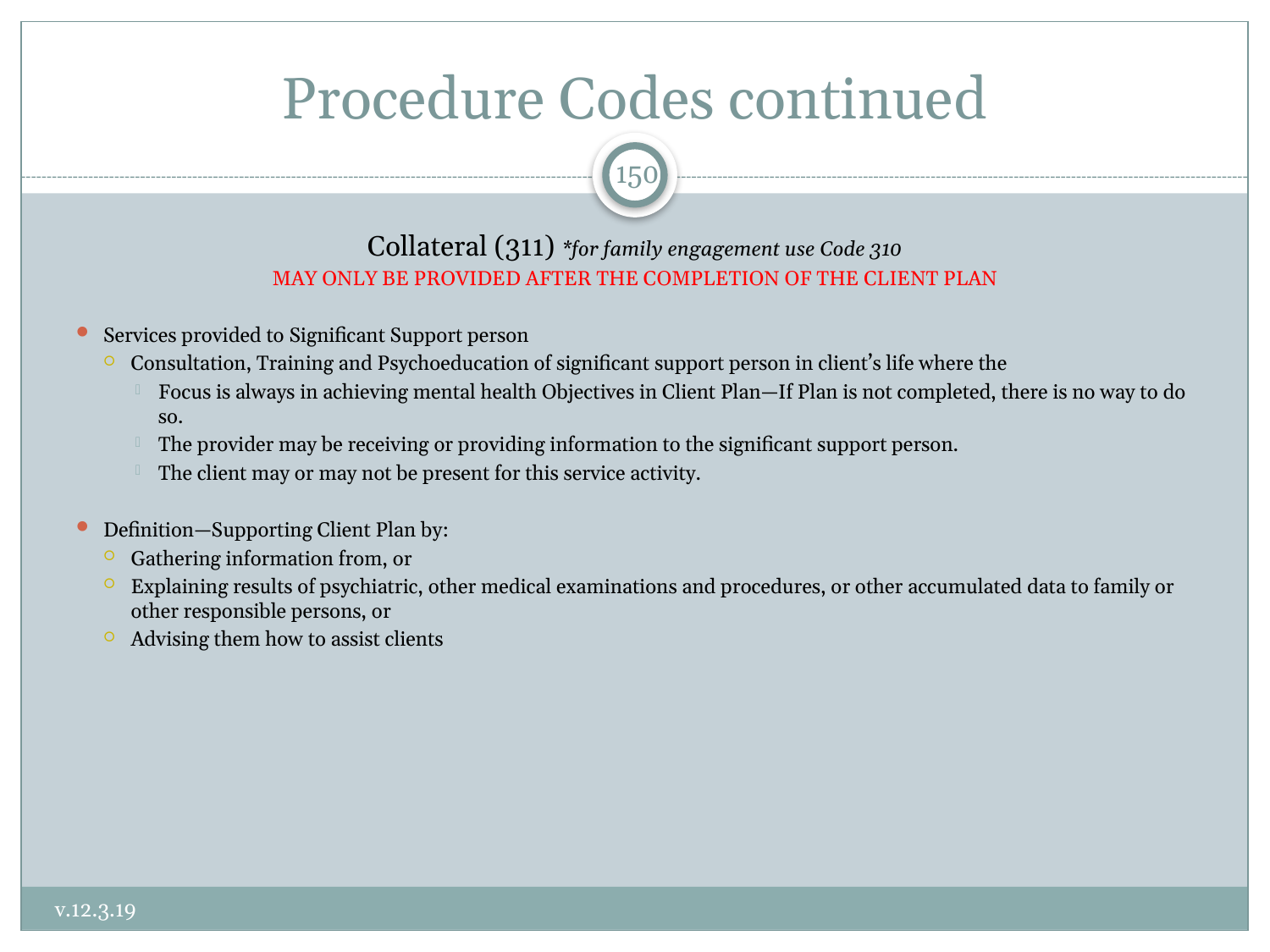

# Procedure Codes continued
150

Collateral (311) *for family engagement use Code 310
MAY ONLY BE PROVIDED AFTER THE COMPLETION OF THE CLIENT PLAN

Services provided to Significant Support person
Consultation, Training and Psychoeducation of significant support person in client’s life where the
Focus is always in achieving mental health Objectives in Client Plan—If Plan is not completed, there is no way to do so.
The provider may be receiving or providing information to the significant support person.
The client may or may not be present for this service activity.

Definition—Supporting Client Plan by:
Gathering information from, or
Explaining results of psychiatric, other medical examinations and procedures, or other accumulated data to family or other responsible persons, or
Advising them how to assist clients

v.12.3.19